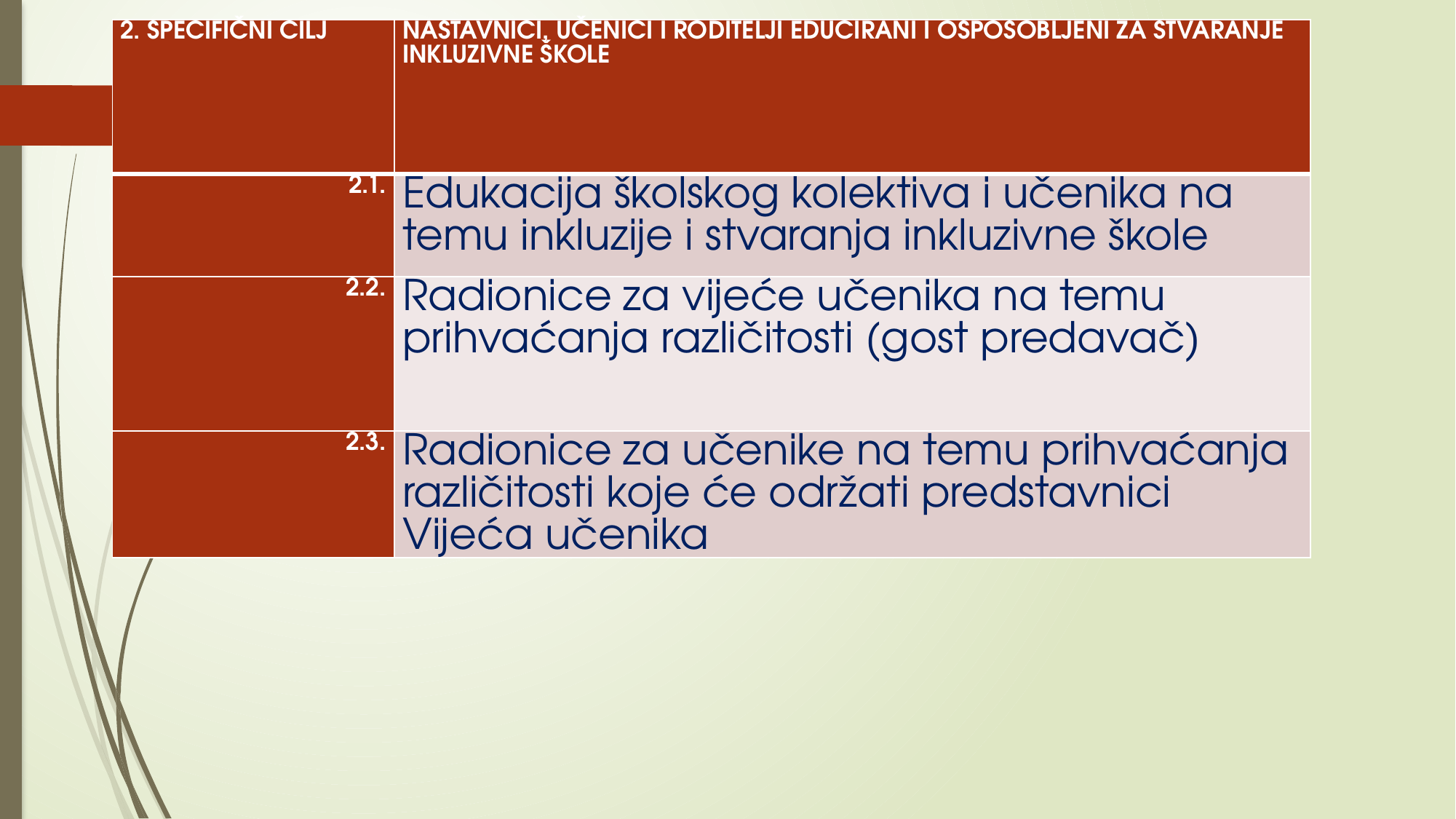

| 2. SPECIFIČNI CILJ | NASTAVNICI, UČENICI I RODITELJI EDUCIRANI I OSPOSOBLJENI ZA STVARANJE INKLUZIVNE ŠKOLE |
| --- | --- |
| 2.1. | Edukacija školskog kolektiva i učenika na temu inkluzije i stvaranja inkluzivne škole |
| 2.2. | Radionice za vijeće učenika na temu prihvaćanja različitosti (gost predavač) |
| 2.3. | Radionice za učenike na temu prihvaćanja različitosti koje će održati predstavnici Vijeća učenika |